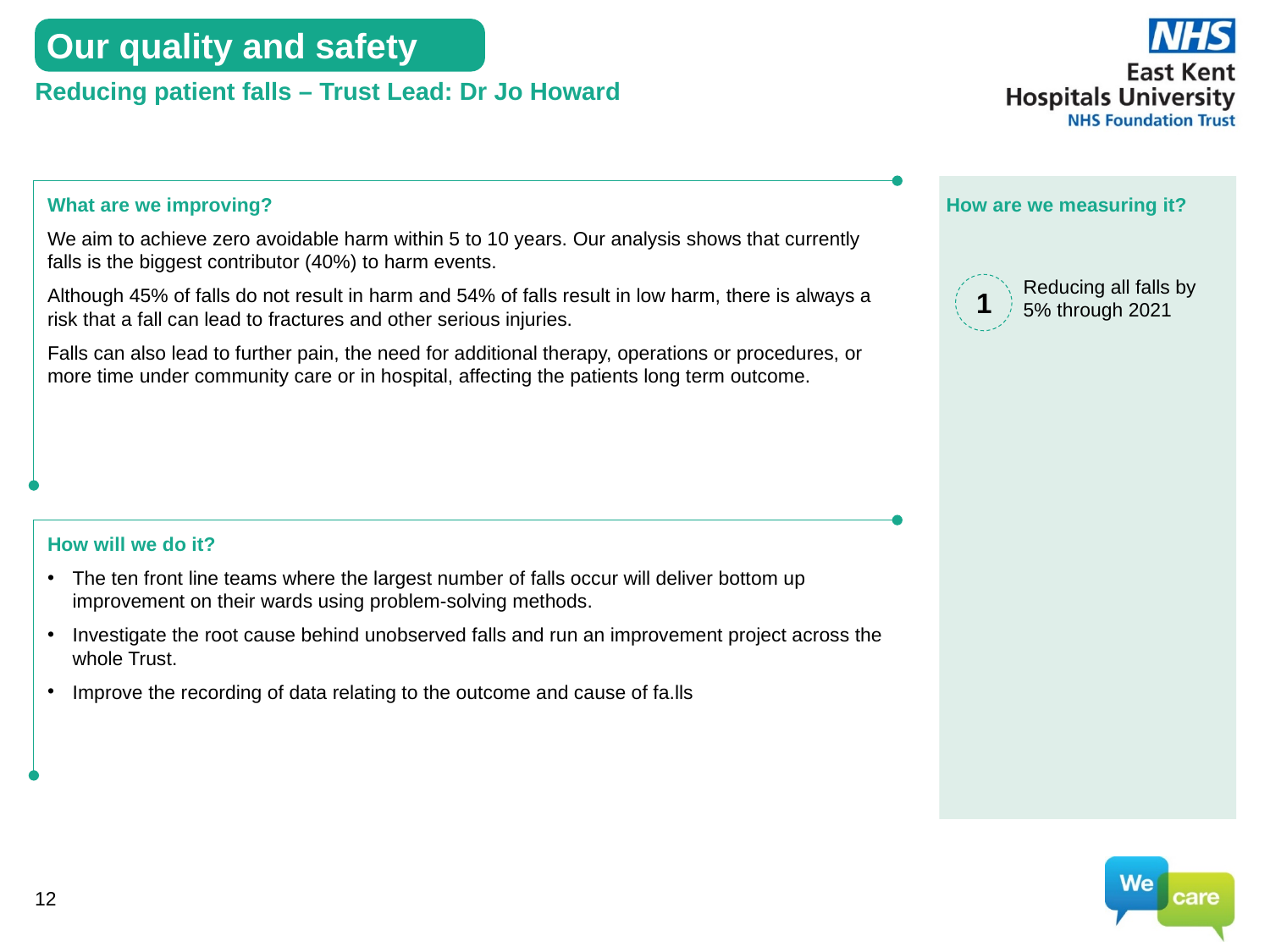

Our quality and safety
# Reducing patient falls – Trust Lead: Dr Jo Howard

How are we measuring it?
What are we improving?
We aim to achieve zero avoidable harm within 5 to 10 years. Our analysis shows that currently falls is the biggest contributor (40%) to harm events.
Although 45% of falls do not result in harm and 54% of falls result in low harm, there is always a risk that a fall can lead to fractures and other serious injuries.
Falls can also lead to further pain, the need for additional therapy, operations or procedures, or more time under community care or in hospital, affecting the patients long term outcome.

1
Reducing all falls by 5% through 2021

How will we do it?
The ten front line teams where the largest number of falls occur will deliver bottom up improvement on their wards using problem-solving methods.
Investigate the root cause behind unobserved falls and run an improvement project across the whole Trust.
Improve the recording of data relating to the outcome and cause of fa.lls